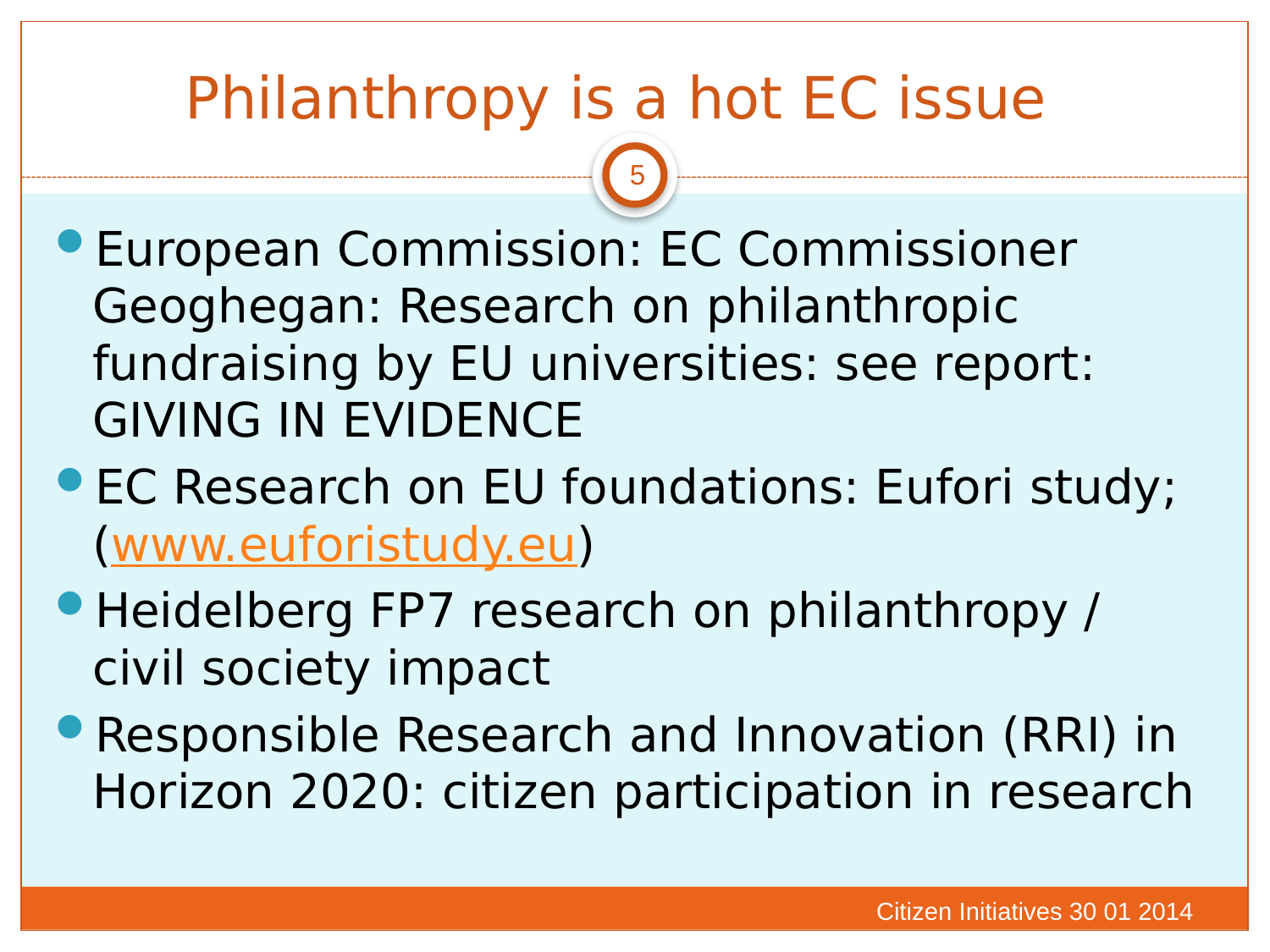

# Philanthropy is a hot EC issue
5
European Commission: EC Commissioner  Geoghegan: Research on philanthropic fundraising by EU universities: see report: GIVING IN EVIDENCE
EC Research on EU foundations: Eufori study; (www.euforistudy.eu)
Heidelberg FP7 research on philanthropy / civil society impact
Responsible Research and Innovation (RRI) in Horizon 2020: citizen participation in research
Citizen Initiatives 30 01 2014